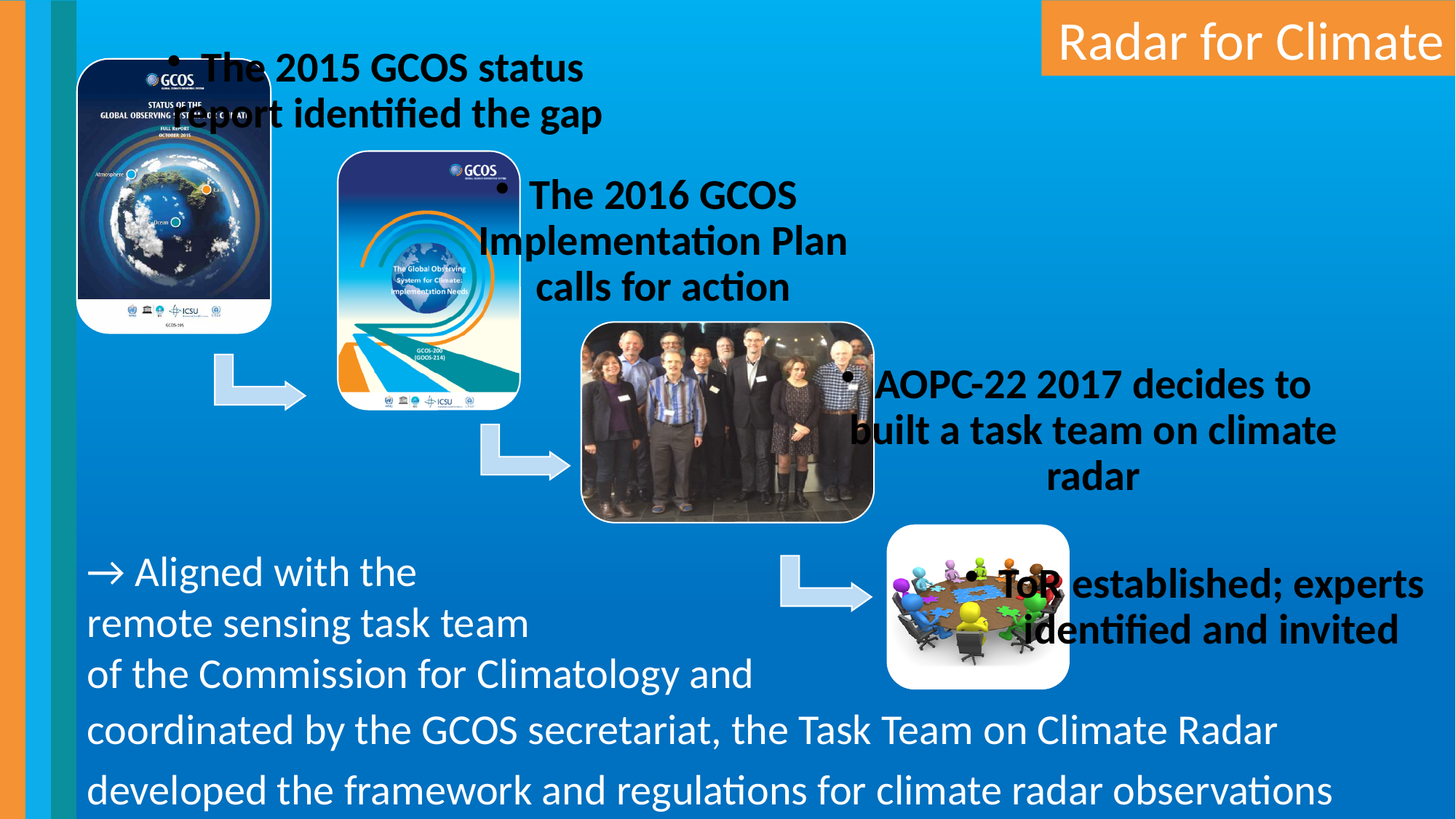

Radar for Climate

The 2015 GCOS status report identified the gap

The 2016 GCOS Implementation Plan calls for action

AOPC-22 2017 decides to built a task team on climate radar

ToR established; experts identified and invited

→ Aligned with the                             remote sensing task team                      of the Commission for Climatology and
coordinated by the GCOS secretariat, the Task Team on Climate Radar  developed the framework and regulations for climate radar observations